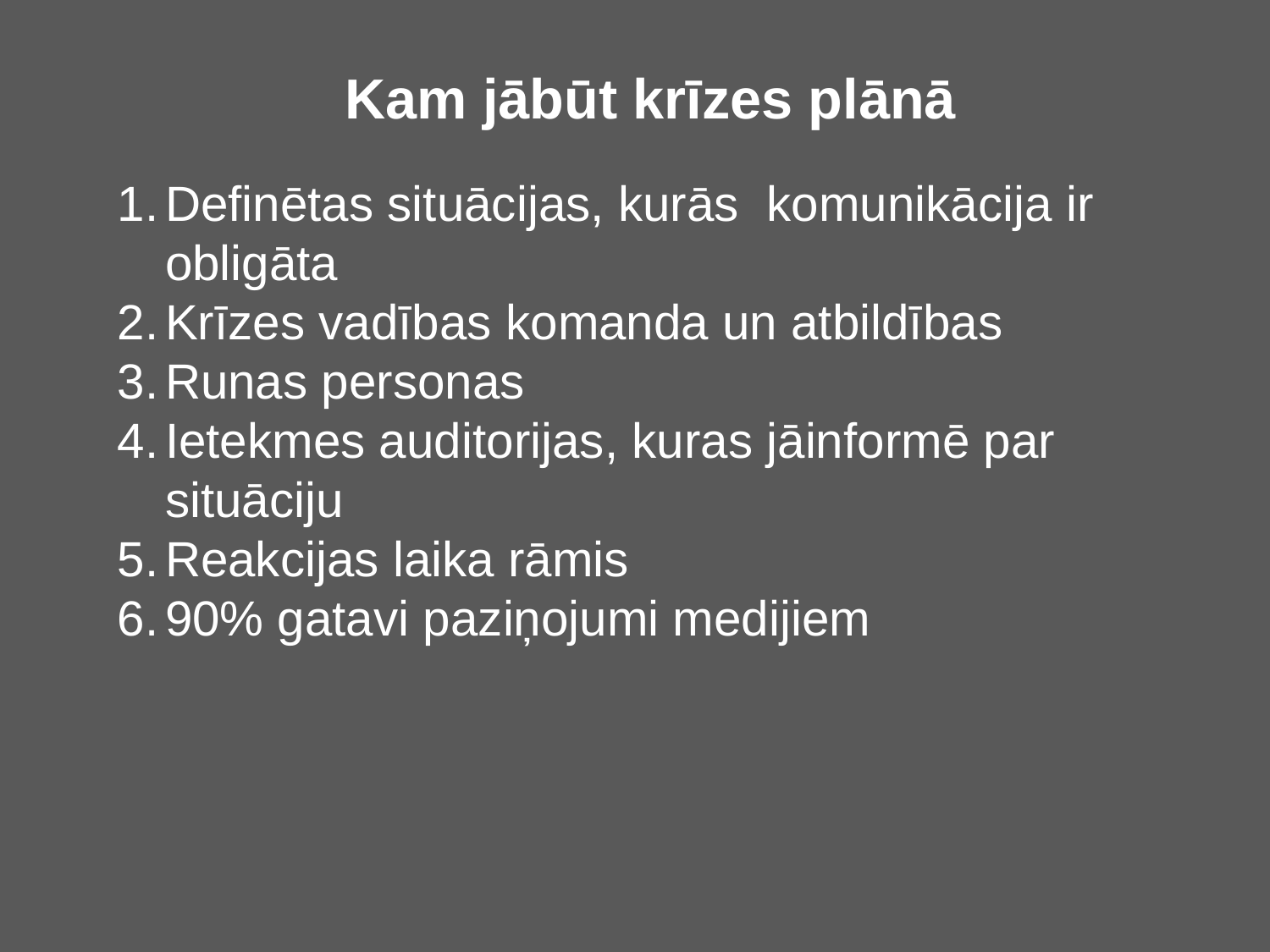

Kam jābūt krīzes plānā
#
Definētas situācijas, kurās  komunikācija ir obligāta
Krīzes vadības komanda un atbildības
Runas personas
Ietekmes auditorijas, kuras jāinformē par situāciju
Reakcijas laika rāmis
90% gatavi paziņojumi medijiem